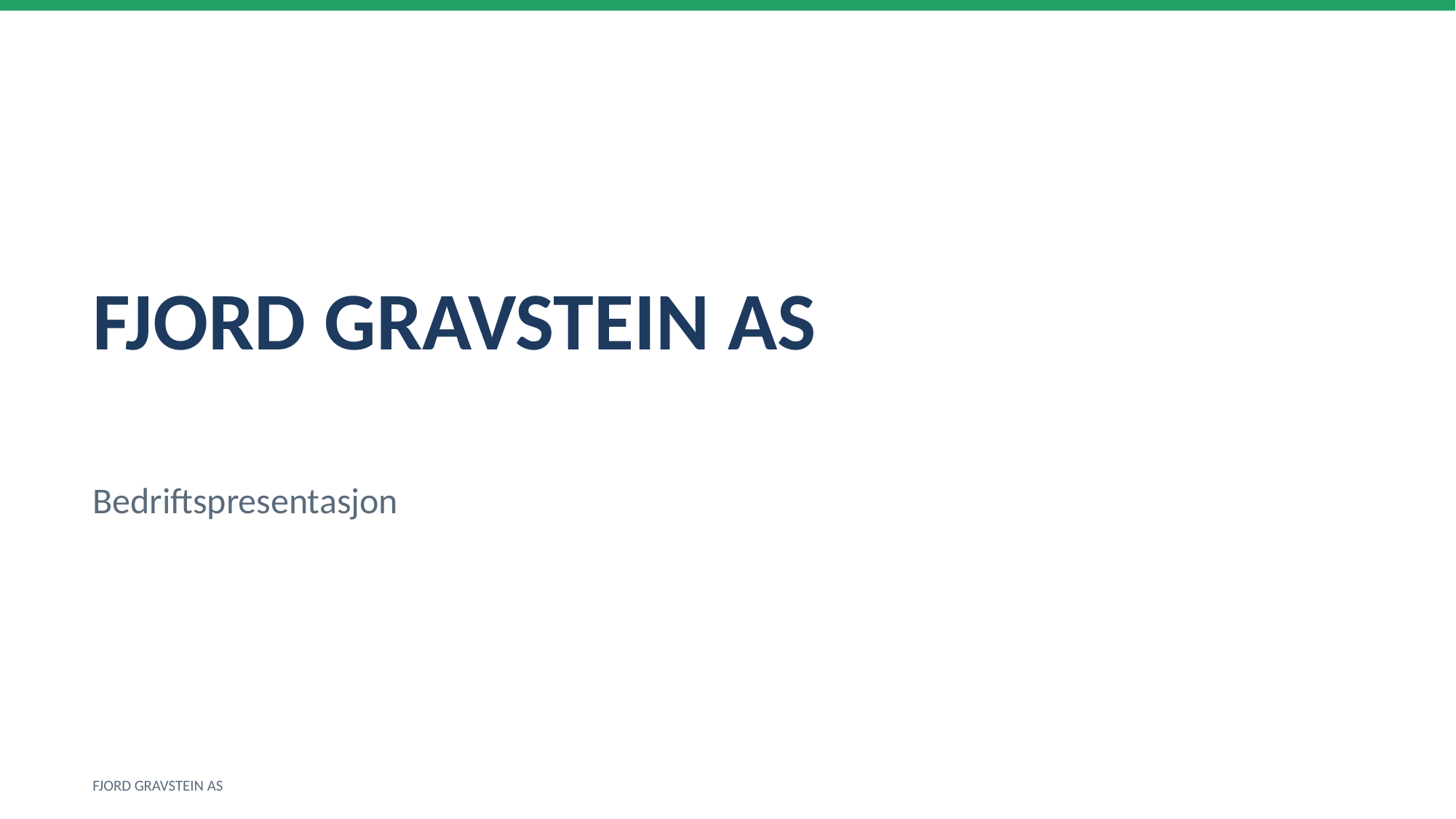

FJORD GRAVSTEIN AS
Bedriftspresentasjon
FJORD GRAVSTEIN AS